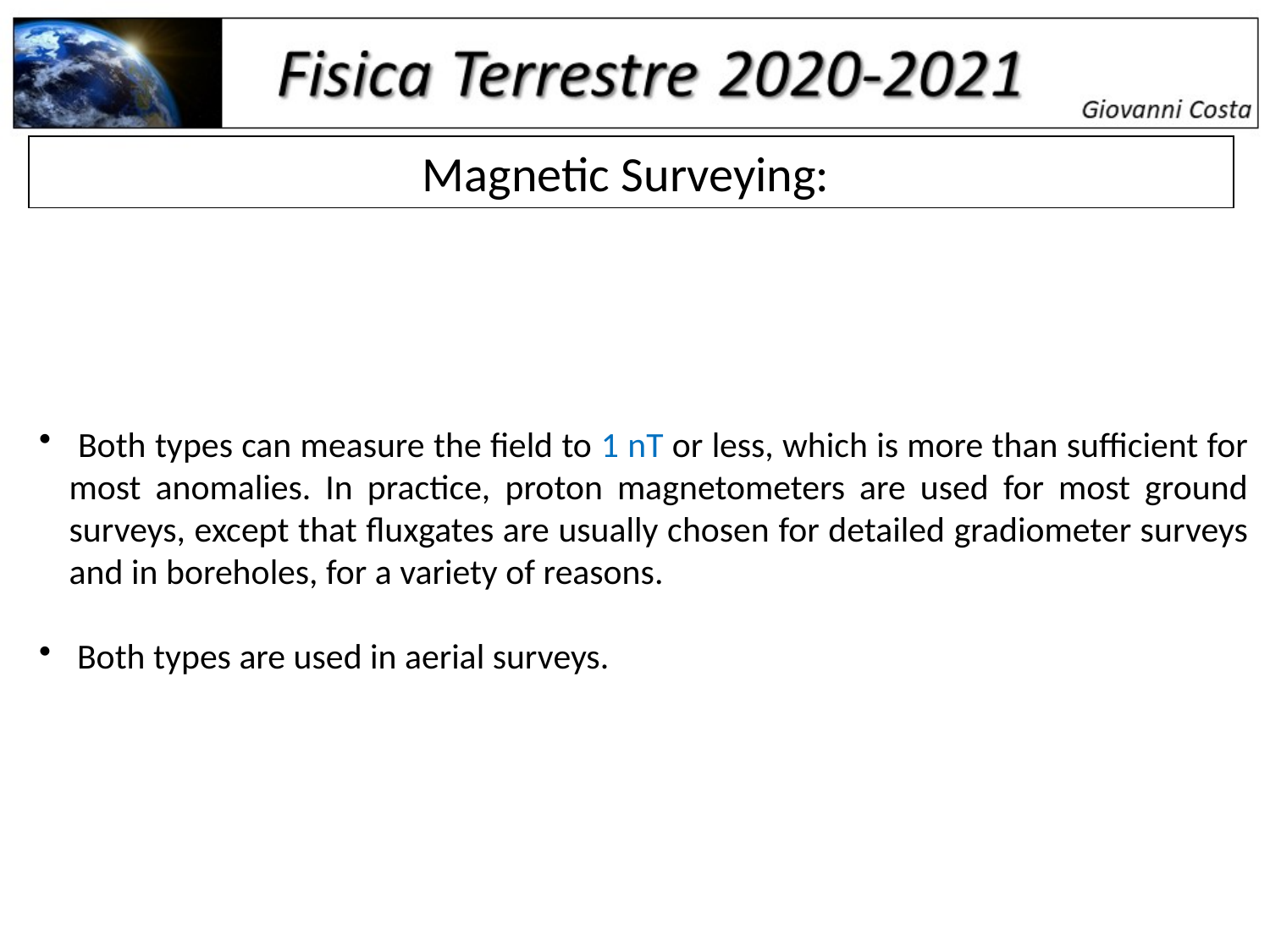

Magnetic Surveying:
 Both types can measure the field to 1 nT or less, which is more than sufficient for most anomalies. In practice, proton magnetometers are used for most ground surveys, except that fluxgates are usually chosen for detailed gradiometer surveys and in boreholes, for a variety of reasons.

 Both types are used in aerial surveys.